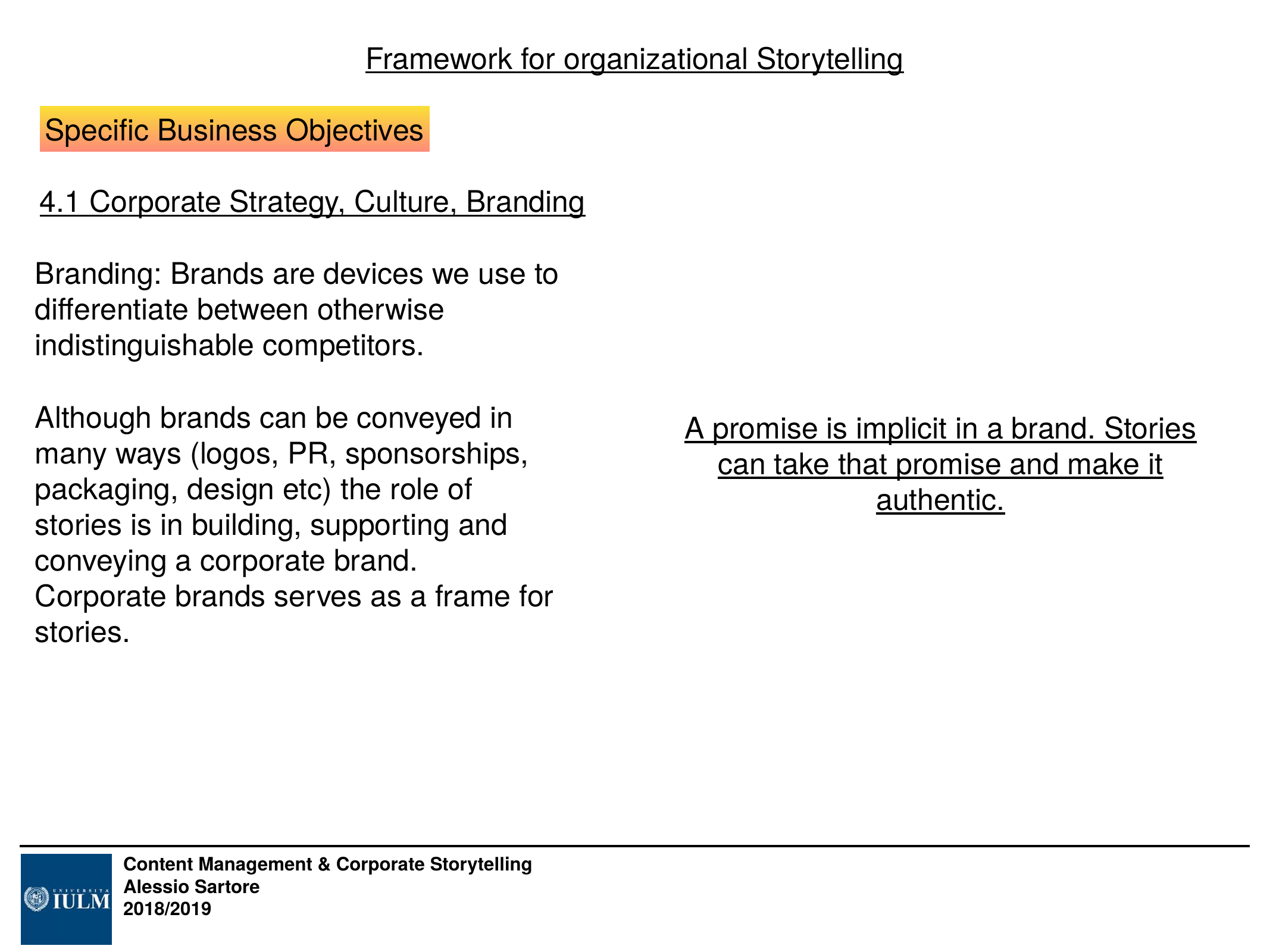

Framework for organizational Storytelling
Specific Business Objectives
4.1 Corporate Strategy, Culture, Branding
Branding: Brands are devices we use to differentiate between otherwise indistinguishable competitors.
Although brands can be conveyed in many ways (logos, PR, sponsorships, packaging, design etc) the role of stories is in building, supporting and conveying a corporate brand.
Corporate brands serves as a frame for stories.
A promise is implicit in a brand. Stories can take that promise and make it authentic.